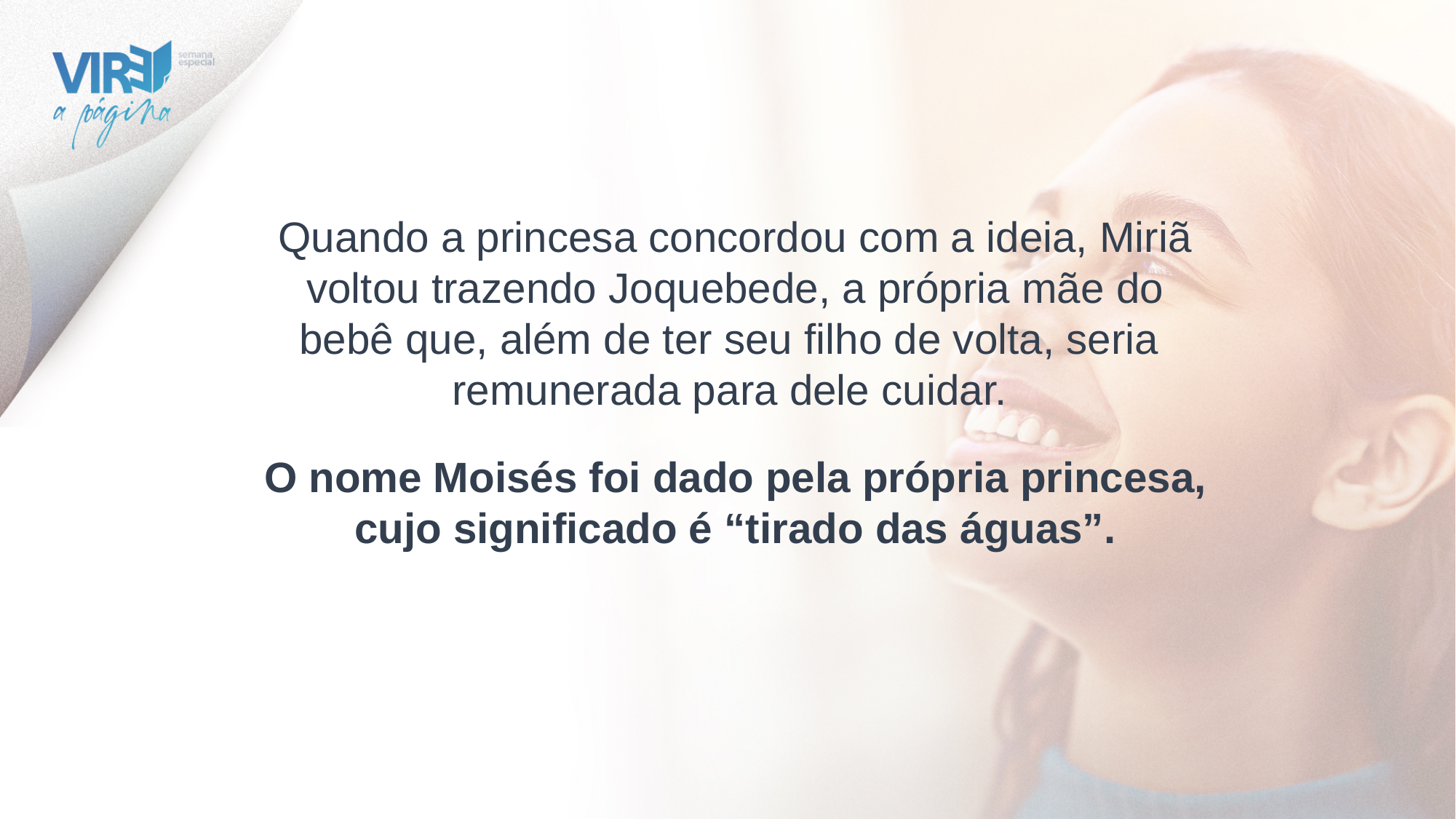

Quando a princesa concordou com a ideia, Miriã voltou trazendo Joquebede, a própria mãe do bebê que, além de ter seu filho de volta, seria  remunerada para dele cuidar.
O nome Moisés foi dado pela própria princesa, cujo significado é “tirado das águas”.